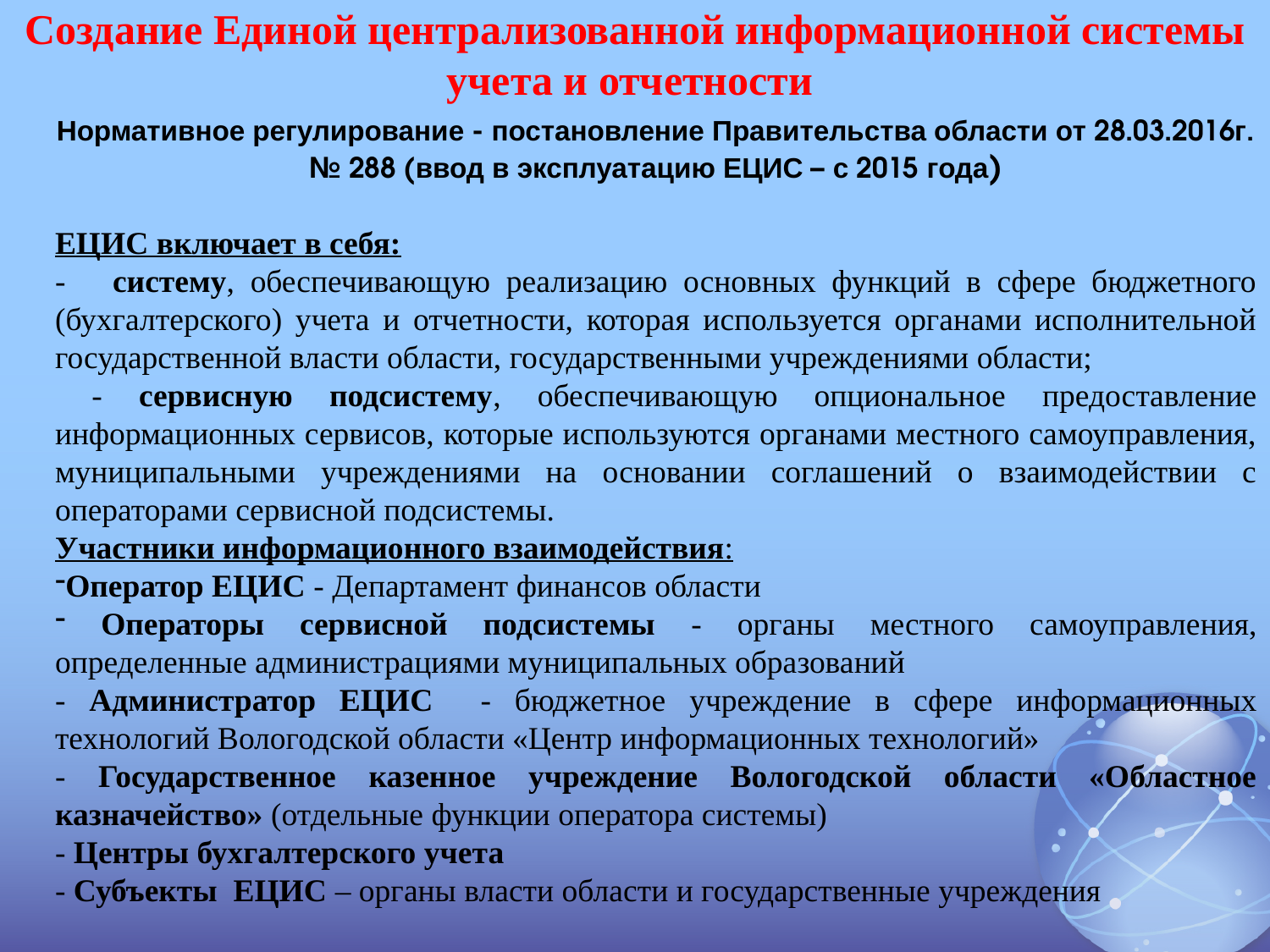

# Создание Единой централизованной информационной системы учета и отчетности
Нормативное регулирование - постановление Правительства области от 28.03.2016г. № 288 (ввод в эксплуатацию ЕЦИС – с 2015 года)

ЕЦИС включает в себя:
-   систему, обеспечивающую реализацию основных функций в сфере бюджетного (бухгалтерского) учета и отчетности, которая используется органами исполнительной государственной власти области, государственными учреждениями области;
 - сервисную подсистему, обеспечивающую опциональное предоставление информационных сервисов, которые используются органами местного самоуправления, муниципальными учреждениями на основании соглашений о взаимодействии с операторами сервисной подсистемы.
Участники информационного взаимодействия:
Оператор ЕЦИС - Департамент финансов области
 Операторы сервисной подсистемы - органы местного самоуправления, определенные администрациями муниципальных образований
- Администратор ЕЦИС  - бюджетное учреждение в сфере информационных технологий Вологодской области «Центр информационных технологий»
- Государственное казенное учреждение Вологодской области «Областное казначейство» (отдельные функции оператора системы)
- Центры бухгалтерского учета
- Субъекты  ЕЦИС – органы власти области и государственные учреждения